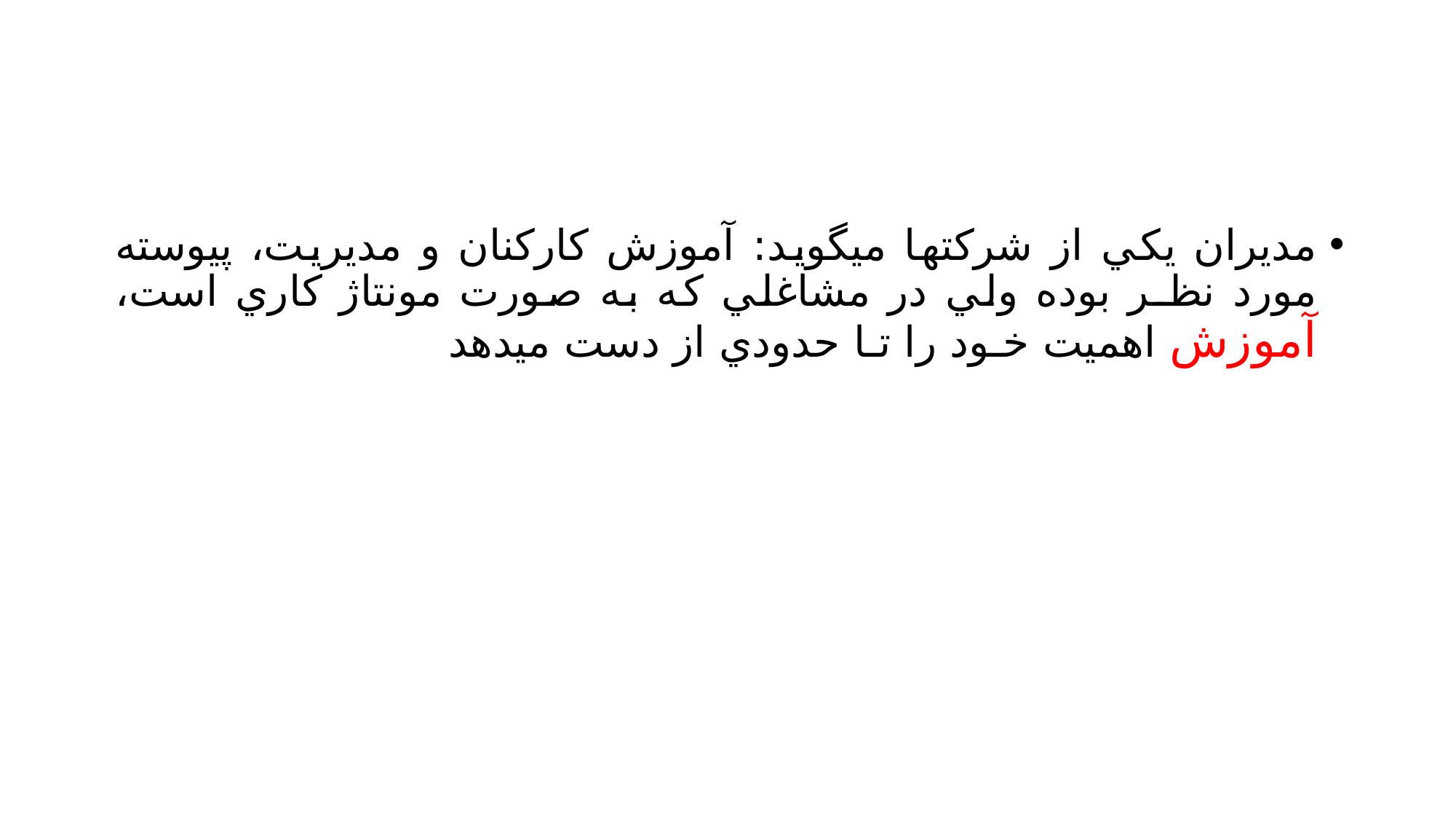

#
مديران يكي از شركتها ميگويد: آموزش كاركنان و مديريت، پيوسته مورد نظـر بوده ولي در مشاغلي كه به صورت مونتاژ كاري است، آموزش اهميت خـود را تـا حدودي از دست ميدهد